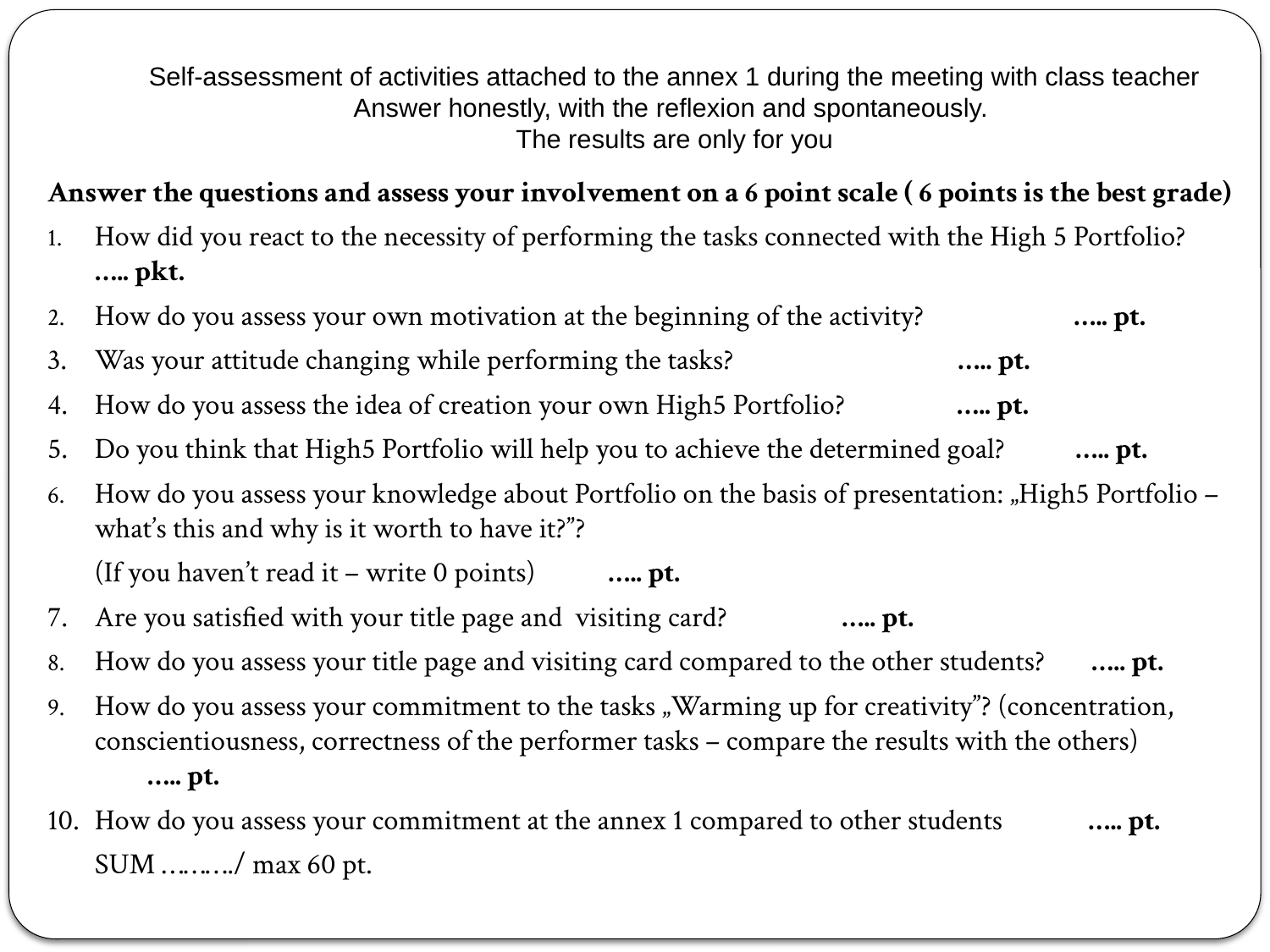

# Self-assessment of activities attached to the annex 1 during the meeting with class teacher Answer honestly, with the reflexion and spontaneously. The results are only for you
Answer the questions and assess your involvement on a 6 point scale ( 6 points is the best grade)
How did you react to the necessity of performing the tasks connected with the High 5 Portfolio?     ….. pkt.
How do you assess your own motivation at the beginning of the activity? 	       ….. pt.
3.	Was your attitude changing while performing the tasks?	 		       ….. pt.
4.	How do you assess the idea of creation your own High5 Portfolio?		       ….. pt.
5.	Do you think that High5 Portfolio will help you to achieve the determined goal? 	       ….. pt.
How do you assess your knowledge about Portfolio on the basis of presentation: „High5 Portfolio – what’s this and why is it worth to have it?”?
	(If you haven’t read it – write 0 points) 					       ….. pt.
7.	Are you satisfied with your title page and  visiting card?			       ….. pt.
How do you assess your title page and visiting card compared to the other students?       ….. pt.
How do you assess your commitment to the tasks „Warming up for creativity”? (concentration, conscientiousness, correctness of the performer tasks – compare the results with the others)							      		        ….. pt.
10.	How do you assess your commitment at the annex 1 compared to other students             ….. pt.
						SUM ………./ max 60 pt.